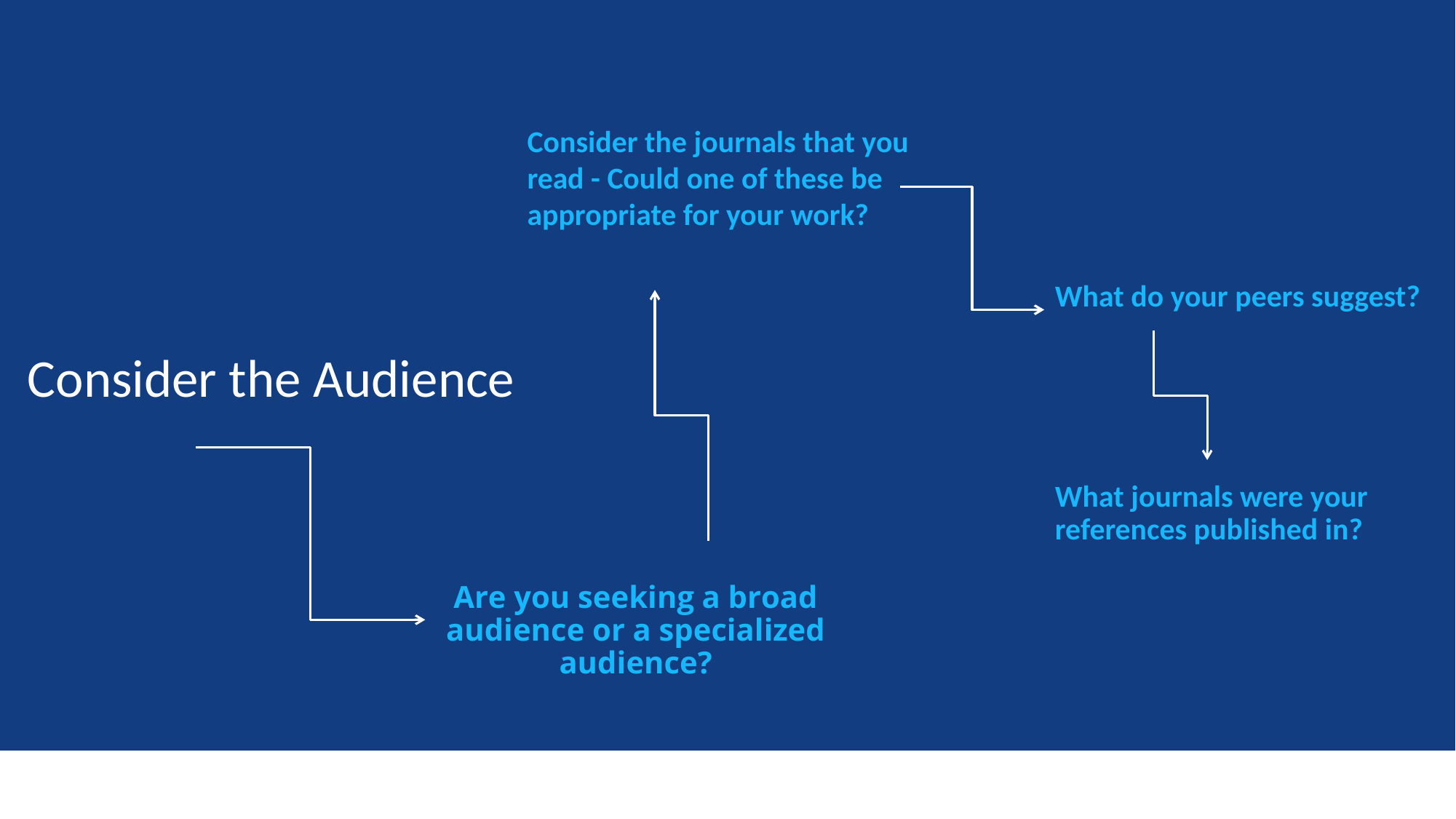

Consider the journals that you read - Could one of these be appropriate for your work?
What do your peers suggest?

​
What journals were your references published in?
​

# Consider the Audience
Are you seeking a broad audience or a specialized audience?